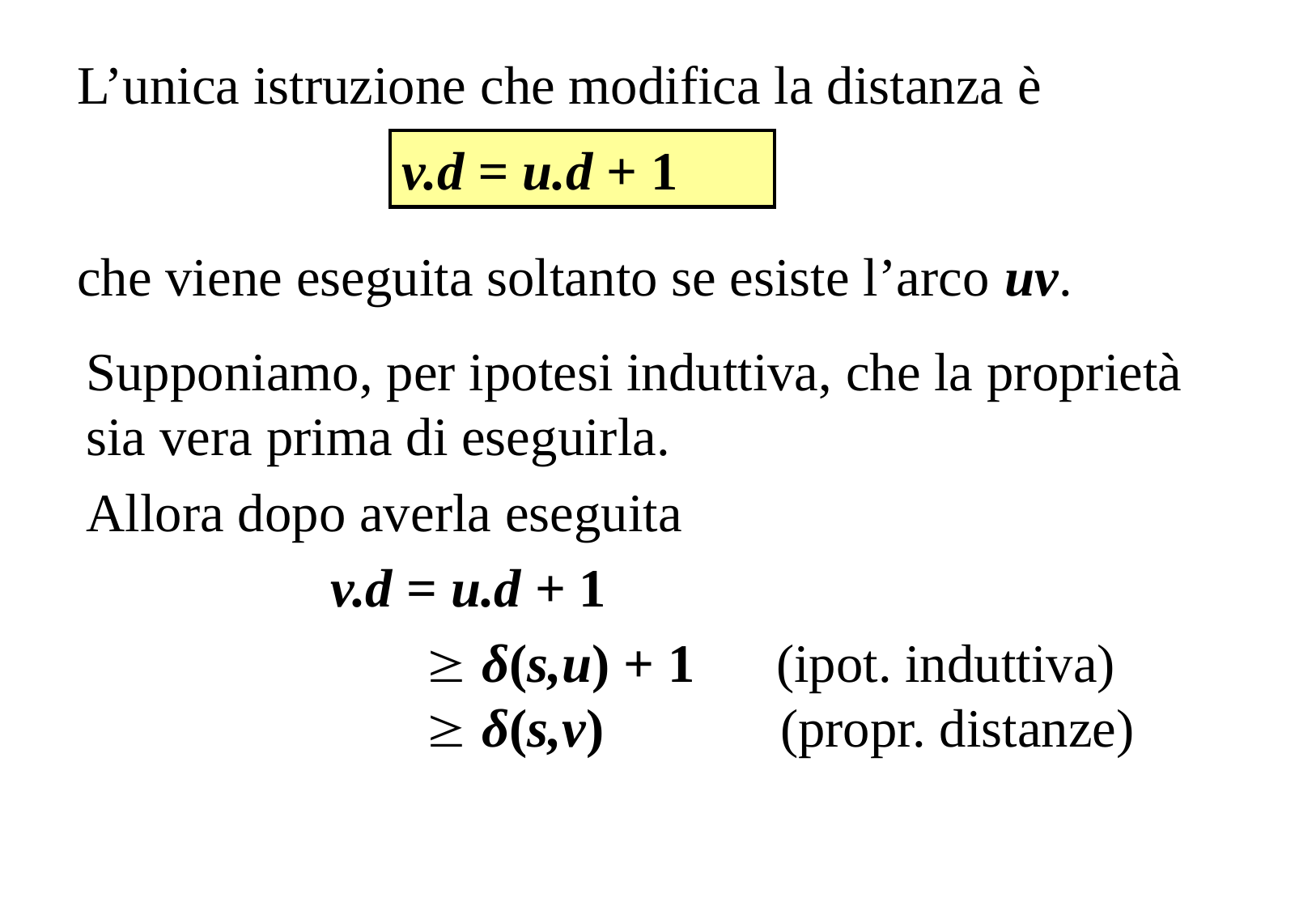

L’unica istruzione che modifica la distanza è
v.d = u.d + 1
che viene eseguita soltanto se esiste l’arco uv.
Supponiamo, per ipotesi induttiva, che la proprietà sia vera prima di eseguirla.
Allora dopo averla eseguita
                  v.d = u.d + 1
                         ≥ δ(s,u) + 1      (ipot. induttiva)
                         ≥ δ(s,v)             (propr. distanze)